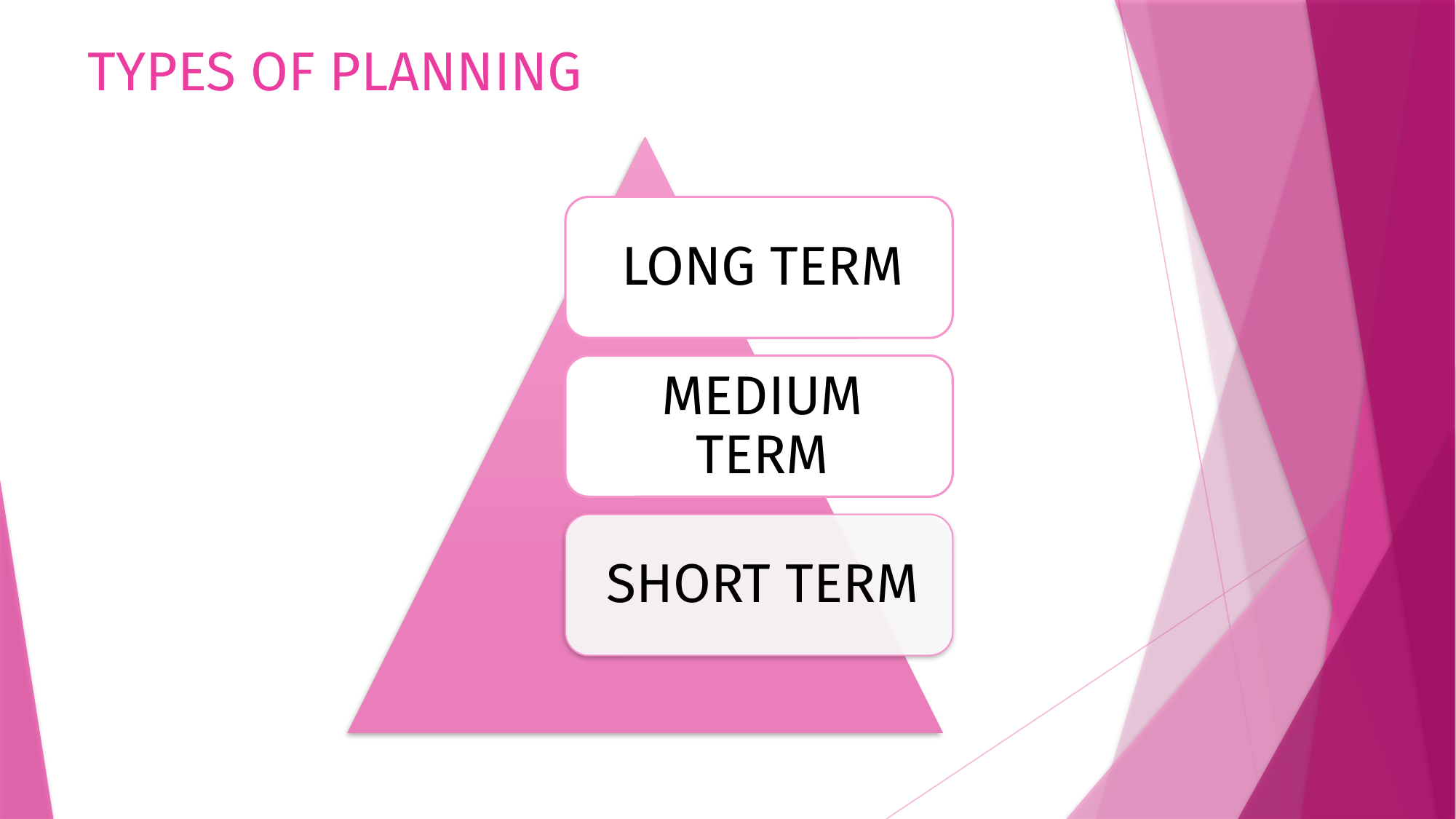

# TYPES OF PLANNING
LONG TERM
MEDIUM TERM
SHORT TERM